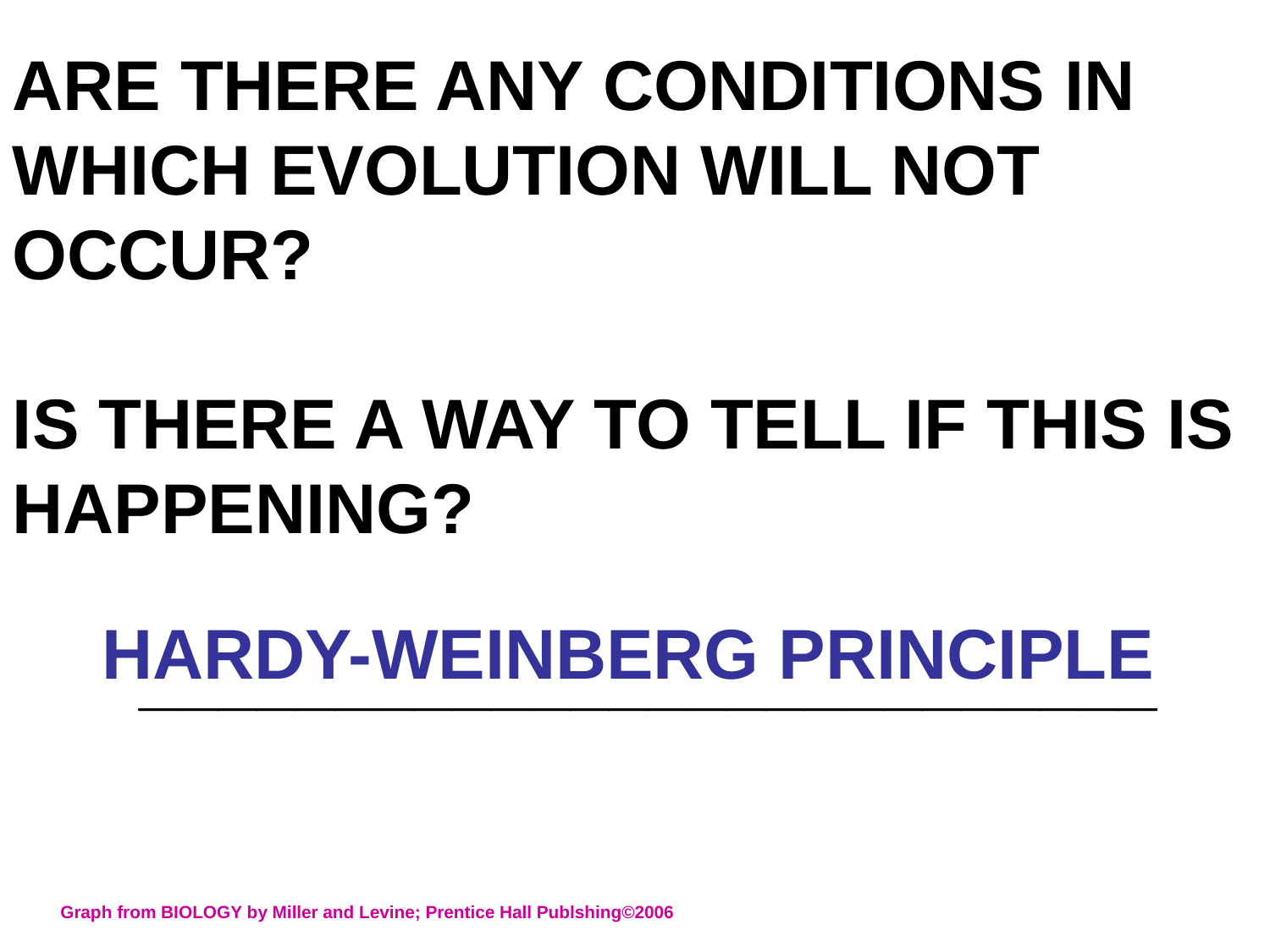

ARE THERE ANY CONDITIONS IN WHICH EVOLUTION WILL NOT OCCUR?

IS THERE A WAY TO TELL IF THIS IS HAPPENING?

	__________________________
HARDY-WEINBERG PRINCIPLE
Graph from BIOLOGY by Miller and Levine; Prentice Hall Publshing©2006